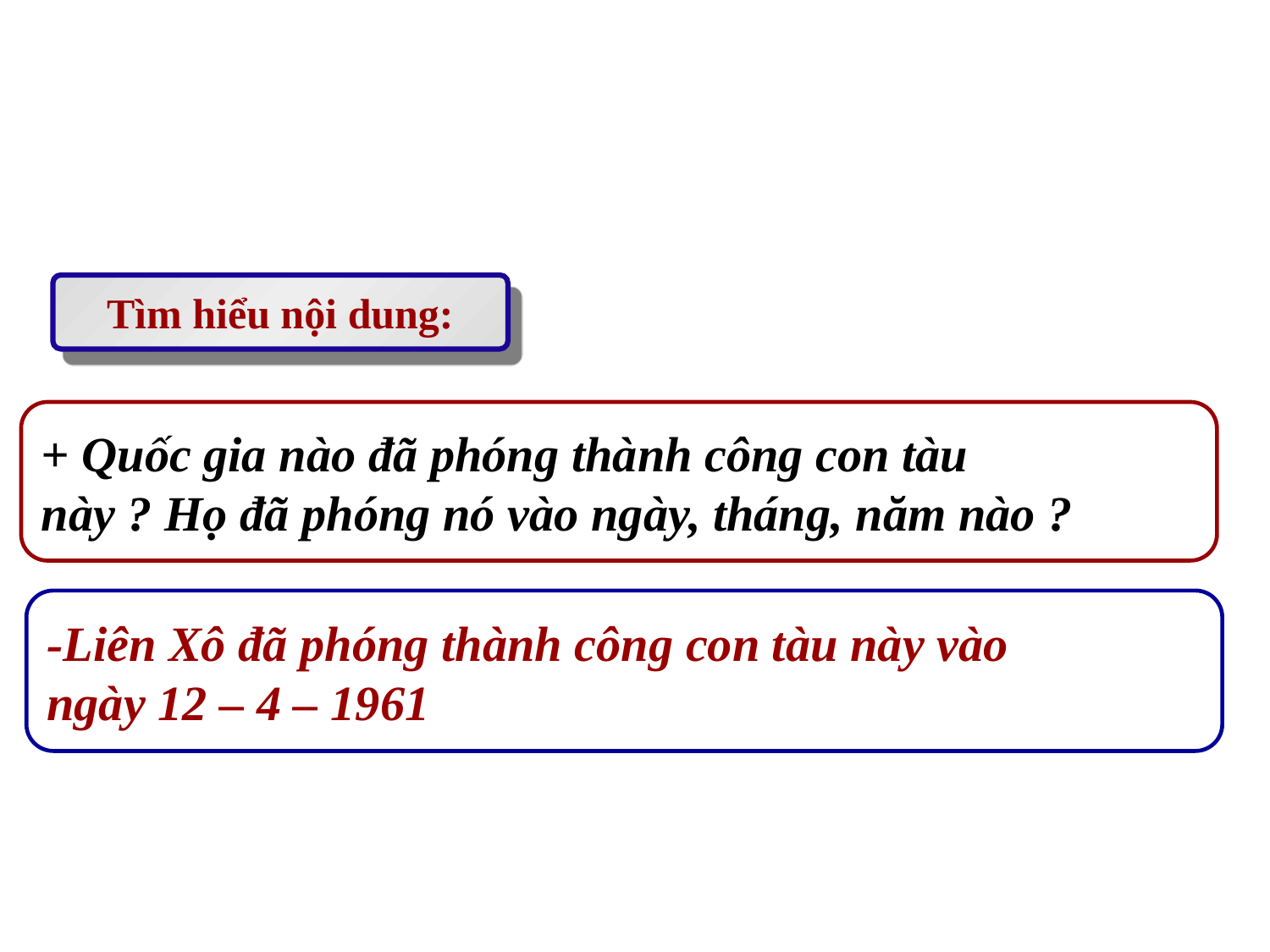

Tìm hiểu nội dung:
+ Quốc gia nào đã phóng thành công con tàu
này ? Họ đã phóng nó vào ngày, tháng, năm nào ?
-Liên Xô đã phóng thành công con tàu này vào
ngày 12 – 4 – 1961